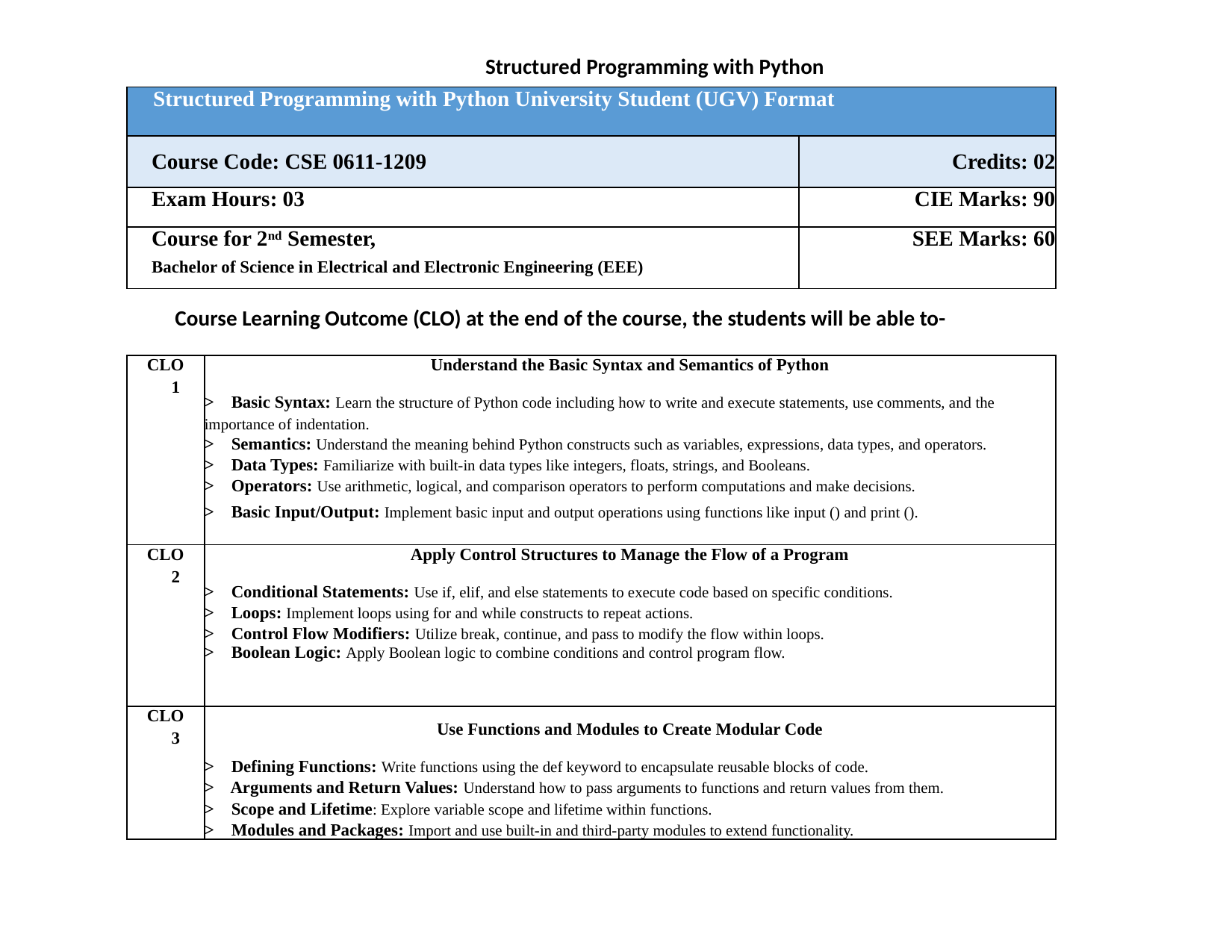

Structured Programming with Python
| Structured Programming with Python University Student (UGV) Format |  |
| --- | --- |
| Course Code: CSE 0611-1209 | Credits: 02 |
| Exam Hours: 03 | CIE Marks: 90 |
| Course for 2nd Semester, Bachelor of Science in Electrical and Electronic Engineering (EEE) | SEE Marks: 60 |
 Course Learning Outcome (CLO) at the end of the course, the students will be able to-
| CLO 1 | Understand the Basic Syntax and Semantics of Python > Basic Syntax: Learn the structure of Python code including how to write and execute statements, use comments, and the importance of indentation. > Semantics: Understand the meaning behind Python constructs such as variables, expressions, data types, and operators. > Data Types: Familiarize with built-in data types like integers, floats, strings, and Booleans. > Operators: Use arithmetic, logical, and comparison operators to perform computations and make decisions. > Basic Input/Output: Implement basic input and output operations using functions like input () and print (). |
| --- | --- |
| CLO 2 | Apply Control Structures to Manage the Flow of a Program > Conditional Statements: Use if, elif, and else statements to execute code based on specific conditions. > Loops: Implement loops using for and while constructs to repeat actions. > Control Flow Modifiers: Utilize break, continue, and pass to modify the flow within loops. > Boolean Logic: Apply Boolean logic to combine conditions and control program flow. |
| CLO 3 | Use Functions and Modules to Create Modular Code > Defining Functions: Write functions using the def keyword to encapsulate reusable blocks of code. > Arguments and Return Values: Understand how to pass arguments to functions and return values from them. > Scope and Lifetime: Explore variable scope and lifetime within functions. > Modules and Packages: Import and use built-in and third-party modules to extend functionality. |